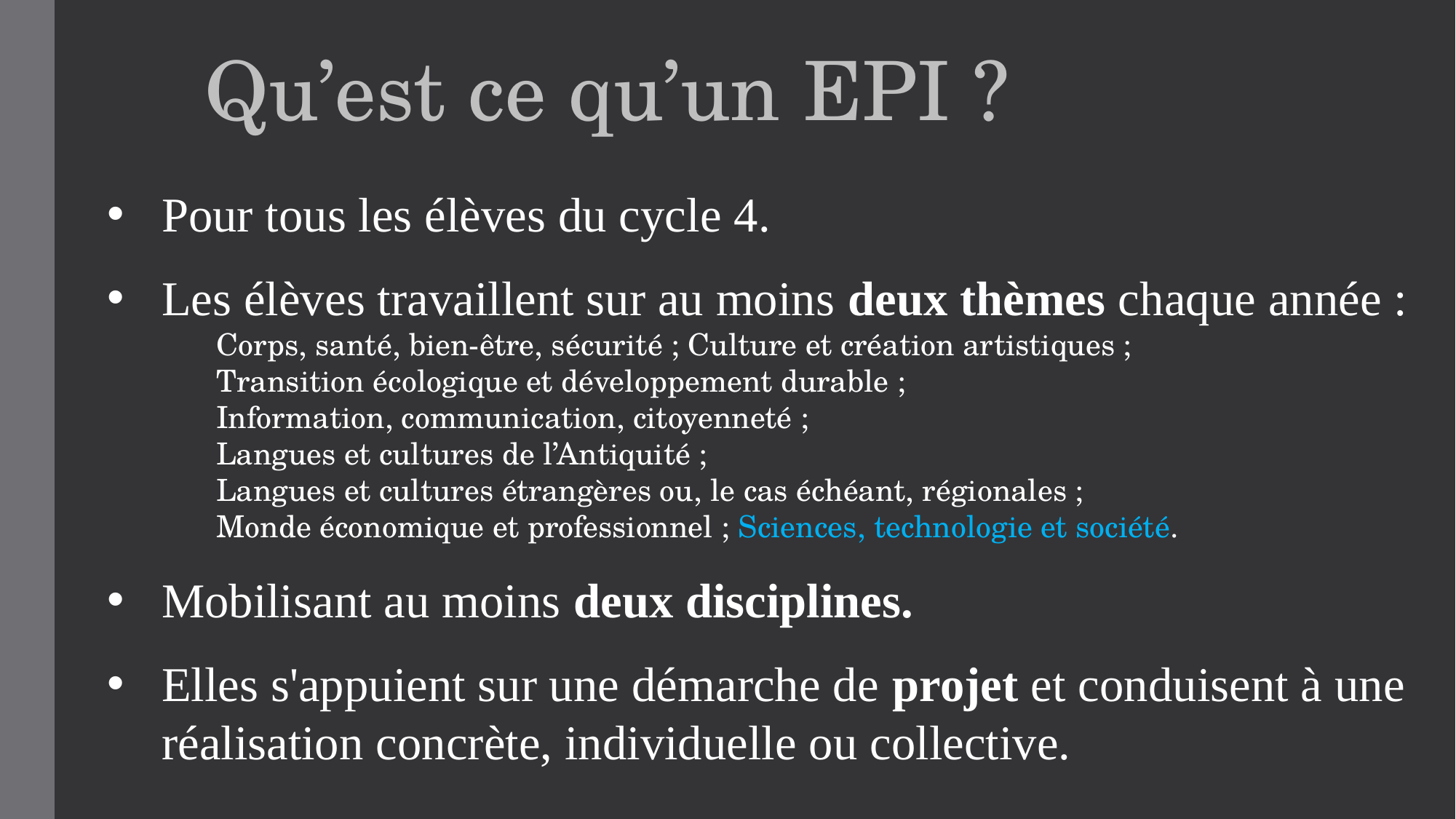

Qu’est ce qu’un EPI ?
Pour tous les élèves du cycle 4.

Les élèves travaillent sur au moins deux thèmes chaque année :
	Corps, santé, bien-être, sécurité ; Culture et création artistiques ;
	Transition écologique et développement durable ;
	Information, communication, citoyenneté ;
	Langues et cultures de l’Antiquité ;
	Langues et cultures étrangères ou, le cas échéant, régionales ;
	Monde économique et professionnel ; Sciences, technologie et société.

Mobilisant au moins deux disciplines.

Elles s'appuient sur une démarche de projet et conduisent à une réalisation concrète, individuelle ou collective.